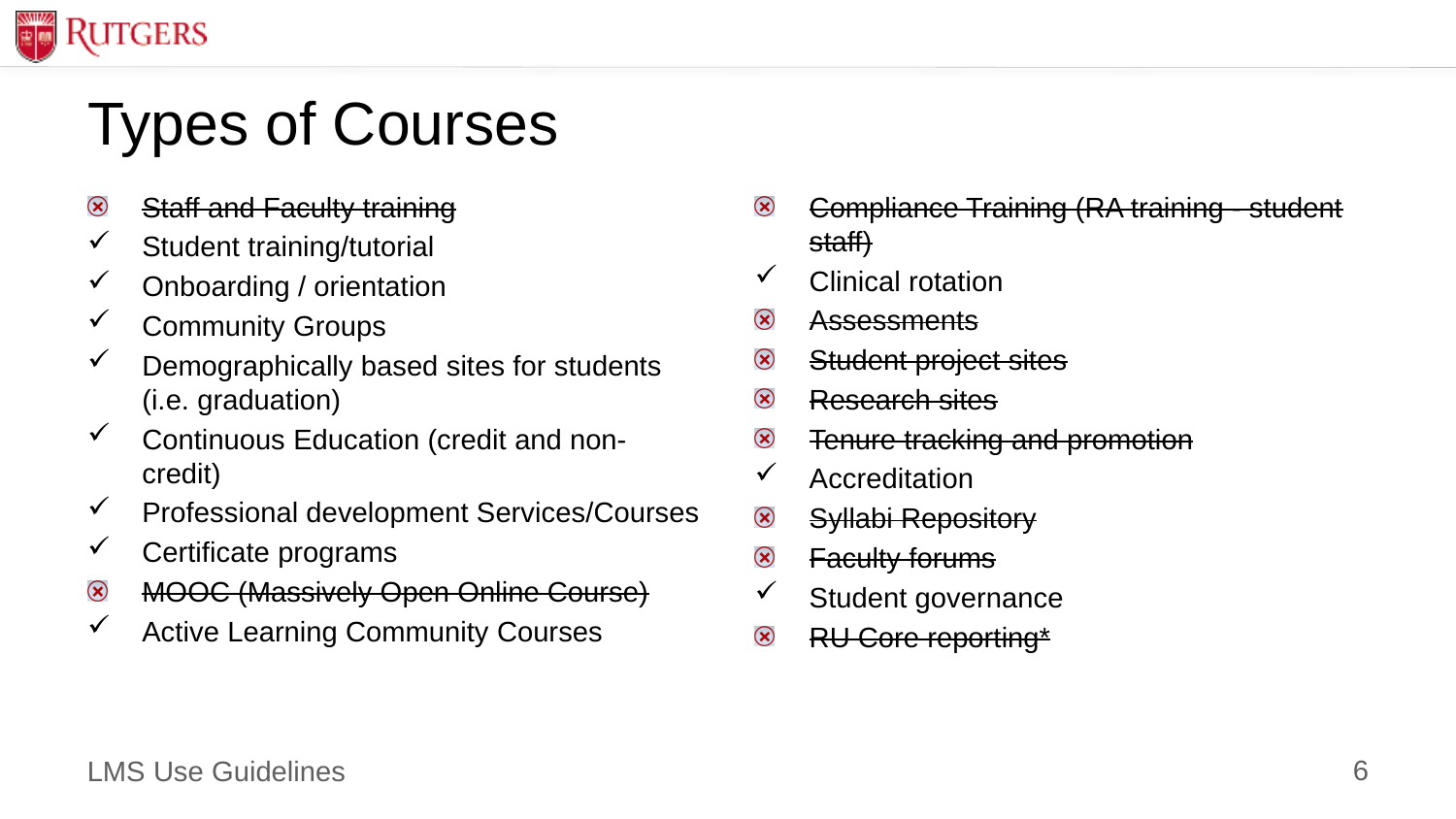

# Types of Courses
Staff and Faculty training
Student training/tutorial
Onboarding / orientation
Community Groups
Demographically based sites for students (i.e. graduation)
Continuous Education (credit and non-credit)
Professional development Services/Courses
Certificate programs
MOOC (Massively Open Online Course)
Active Learning Community Courses

Compliance Training (RA training - student staff)
Clinical rotation
Assessments
Student project sites
Research sites
Tenure tracking and promotion
Accreditation
Syllabi Repository
Faculty forums
Student governance
RU Core reporting*
6